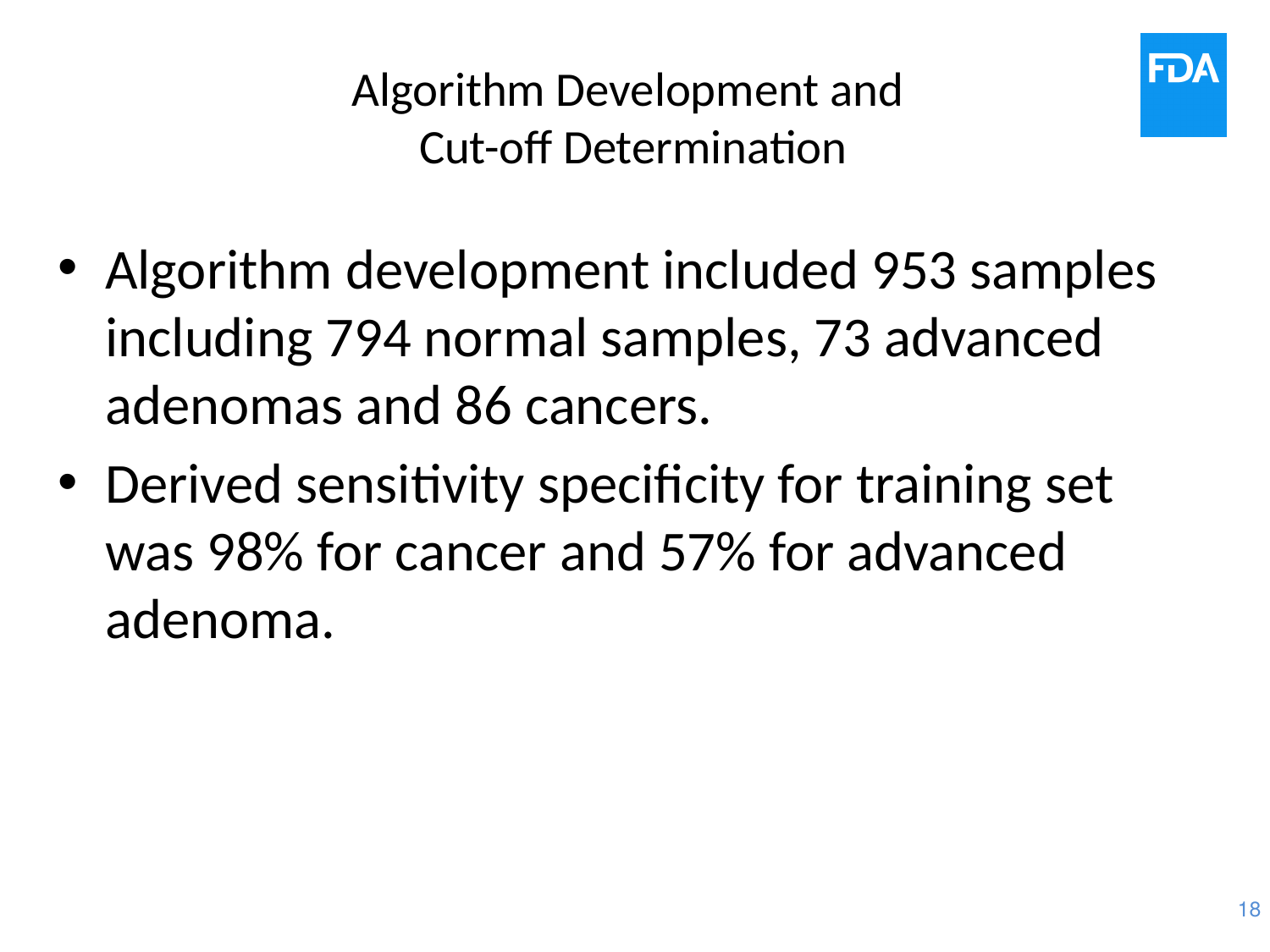

# Algorithm Development and Cut-off Determination
Algorithm development included 953 samples including 794 normal samples, 73 advanced adenomas and 86 cancers.
Derived sensitivity specificity for training set was 98% for cancer and 57% for advanced adenoma.